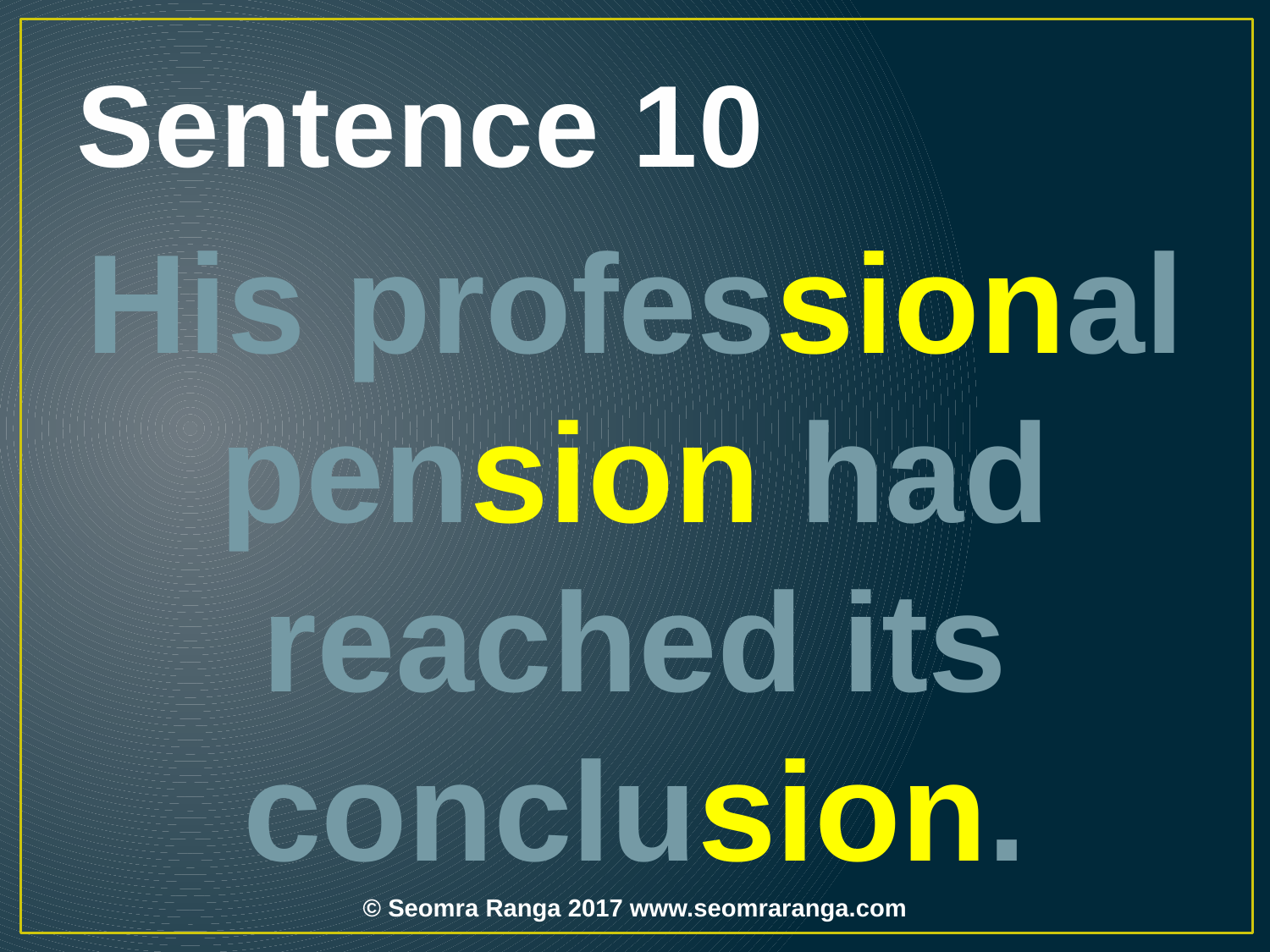

# Sentence 10
His professional pension had reached its conclusion.
© Seomra Ranga 2017 www.seomraranga.com